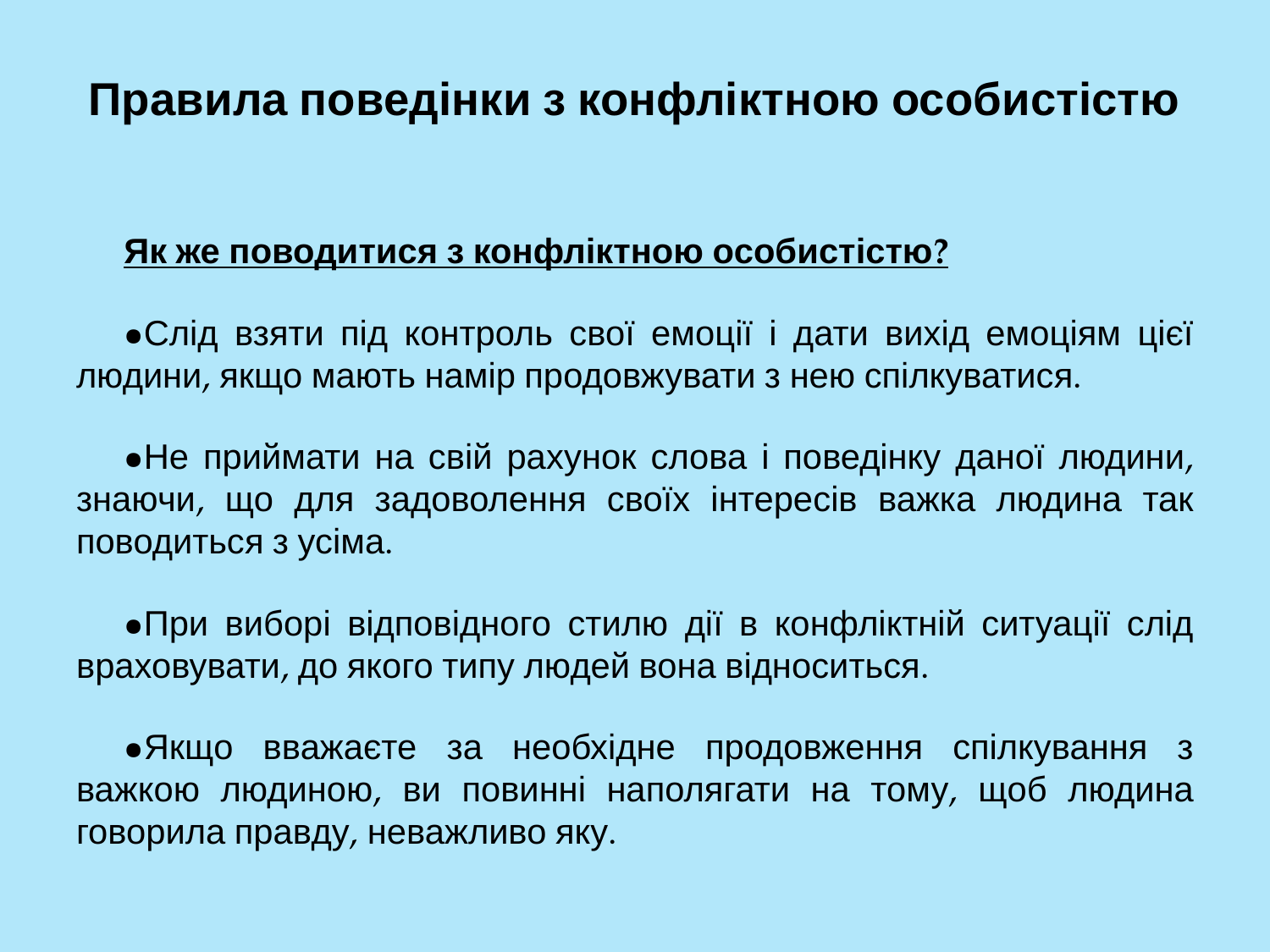

# Правила поведінки з конфліктною особистістю
Як же поводитися з конфліктною особистістю?
•Слід взяти під контроль свої емоції і дати вихід емоціям цієї людини, якщо мають намір продовжувати з нею спілкуватися.
•Не приймати на свій рахунок слова і поведінку даної людини, знаючи, що для задоволення своїх інтересів важка людина так поводиться з усіма.
•При виборі відповідного стилю дії в конфліктній ситуації слід враховувати, до якого типу людей вона відноситься.
•Якщо вважаєте за необхідне продовження спілкування з важкою людиною, ви повинні наполягати на тому, щоб людина говорила правду, неважливо яку.